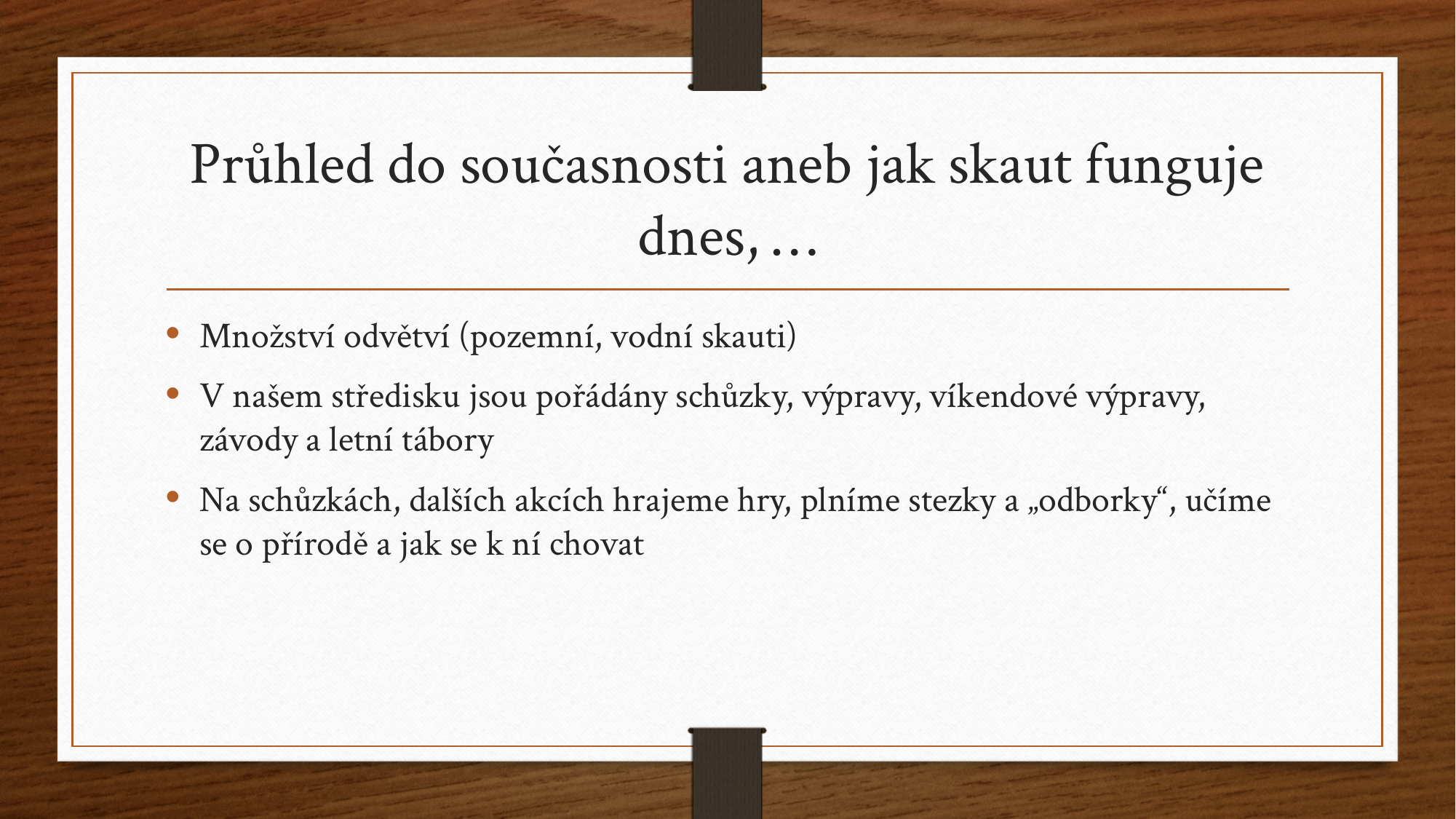

# Průhled do současnosti aneb jak skaut funguje dnes, …
Množství odvětví (pozemní, vodní skauti)
V našem středisku jsou pořádány schůzky, výpravy, víkendové výpravy, závody a letní tábory
Na schůzkách, dalších akcích hrajeme hry, plníme stezky a „odborky“, učíme se o přírodě a jak se k ní chovat